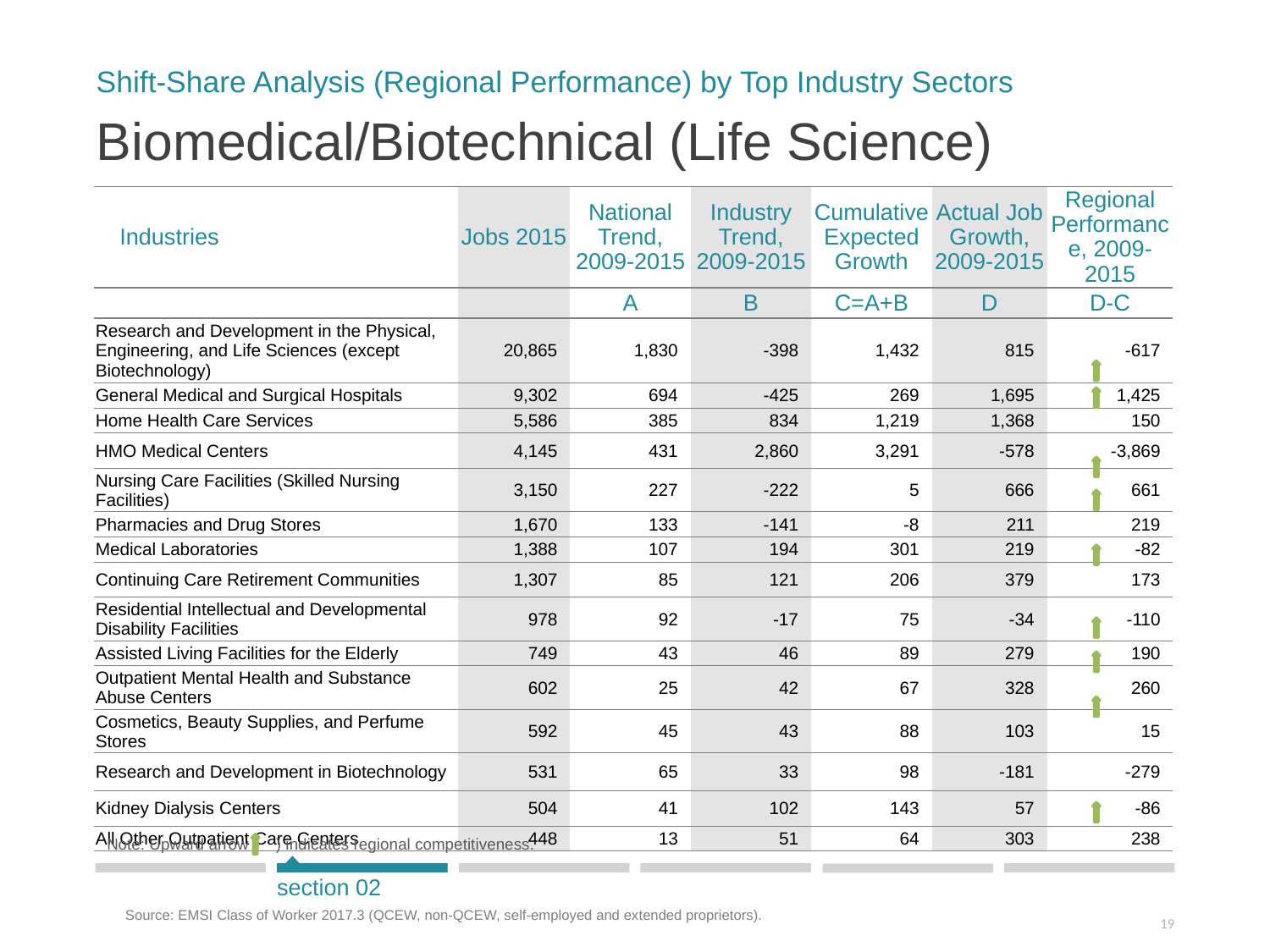

Shift-Share Analysis (Regional Performance) by Top Industry Sectors
# Biomedical/Biotechnical (Life Science)
| Industries | Jobs 2015 | National Trend, 2009-2015 | Industry Trend, 2009-2015 | Cumulative Expected Growth | Actual Job Growth, 2009-2015 | Regional Performance, 2009-2015 |
| --- | --- | --- | --- | --- | --- | --- |
|  |  | A | B | C=A+B | D | D-C |
| Research and Development in the Physical, Engineering, and Life Sciences (except Biotechnology) | 20,865 | 1,830 | -398 | 1,432 | 815 | -617 |
| General Medical and Surgical Hospitals | 9,302 | 694 | -425 | 269 | 1,695 | 1,425 |
| Home Health Care Services | 5,586 | 385 | 834 | 1,219 | 1,368 | 150 |
| HMO Medical Centers | 4,145 | 431 | 2,860 | 3,291 | -578 | -3,869 |
| Nursing Care Facilities (Skilled Nursing Facilities) | 3,150 | 227 | -222 | 5 | 666 | 661 |
| Pharmacies and Drug Stores | 1,670 | 133 | -141 | -8 | 211 | 219 |
| Medical Laboratories | 1,388 | 107 | 194 | 301 | 219 | -82 |
| Continuing Care Retirement Communities | 1,307 | 85 | 121 | 206 | 379 | 173 |
| Residential Intellectual and Developmental Disability Facilities | 978 | 92 | -17 | 75 | -34 | -110 |
| Assisted Living Facilities for the Elderly | 749 | 43 | 46 | 89 | 279 | 190 |
| Outpatient Mental Health and Substance Abuse Centers | 602 | 25 | 42 | 67 | 328 | 260 |
| Cosmetics, Beauty Supplies, and Perfume Stores | 592 | 45 | 43 | 88 | 103 | 15 |
| Research and Development in Biotechnology | 531 | 65 | 33 | 98 | -181 | -279 |
| Kidney Dialysis Centers | 504 | 41 | 102 | 143 | 57 | -86 |
| All Other Outpatient Care Centers | 448 | 13 | 51 | 64 | 303 | 238 |

Note: Upward arrow (    ) indicates regional competitiveness.

section 02
Source: EMSI Class of Worker 2017.3 (QCEW, non-QCEW, self-employed and extended proprietors).